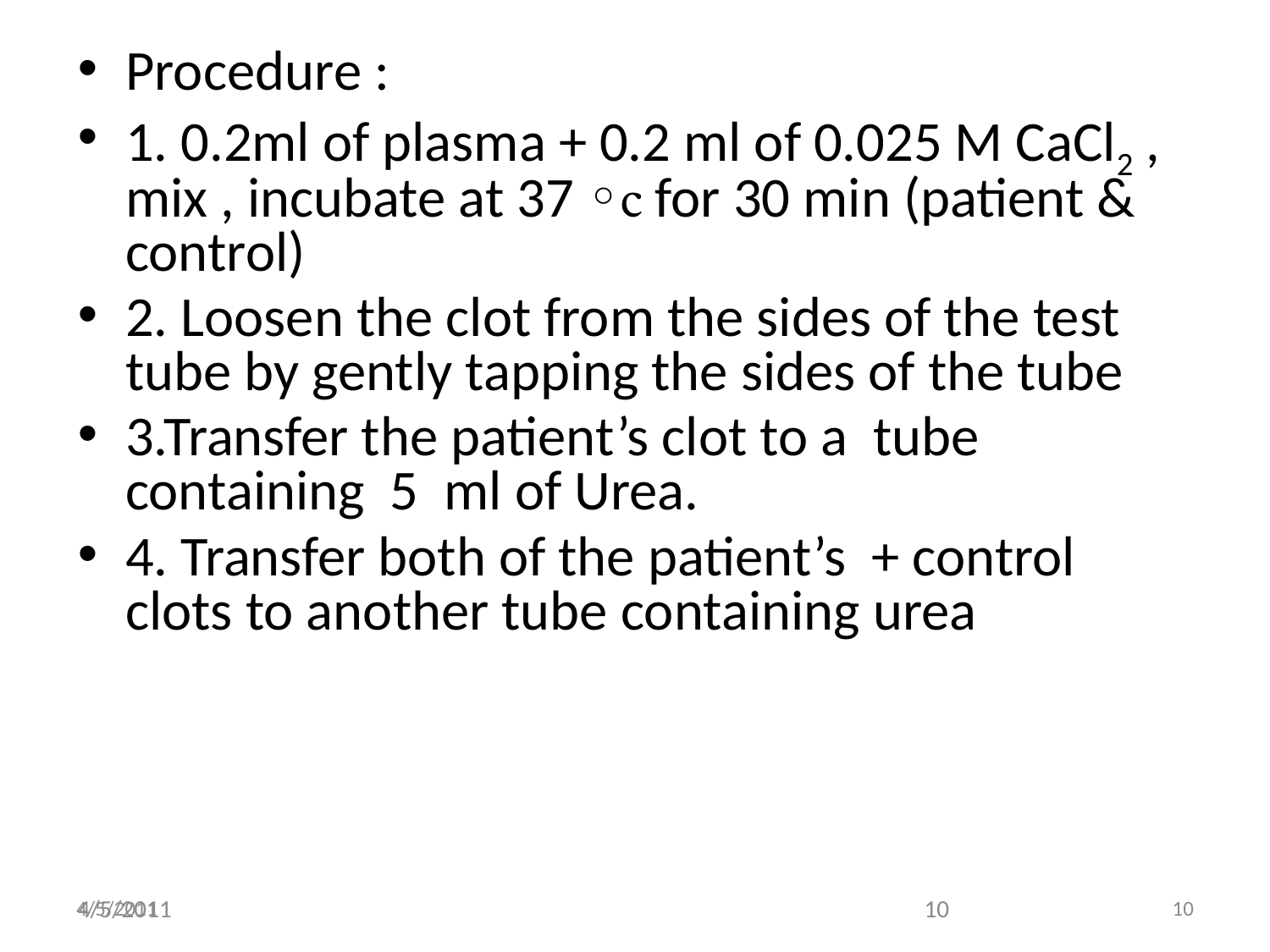

Procedure :
1. 0.2ml of plasma + 0.2 ml of 0.025 M CaCl2 , mix , incubate at 37 ◦c for 30 min (patient & control)
2. Loosen the clot from the sides of the test tube by gently tapping the sides of the tube
3.Transfer the patient’s clot to a  tube containing  5  ml of Urea.
4. Transfer both of the patient’s  + control clots to another tube containing urea

4/5/2011
10
4/5/2011
10